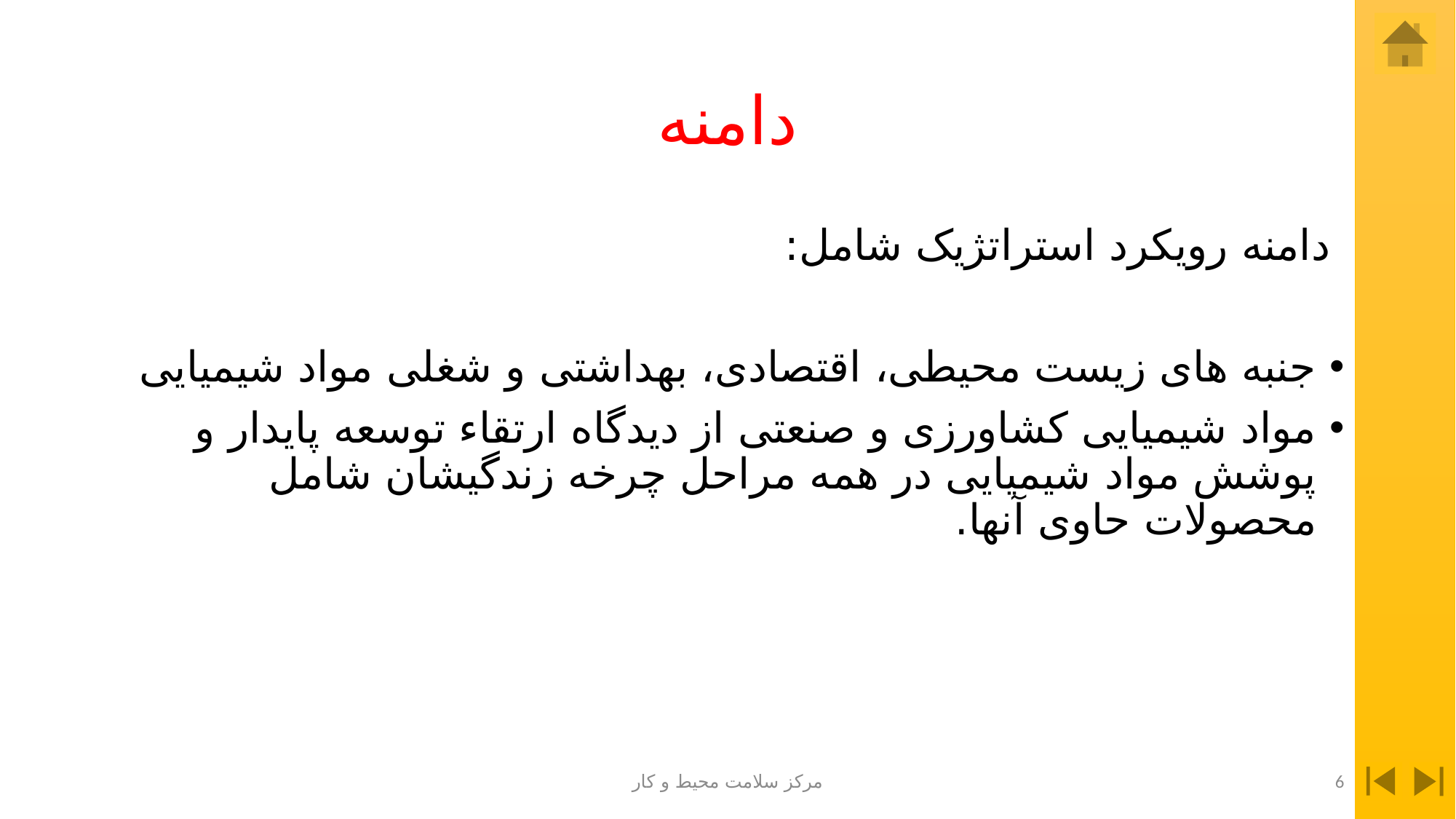

# دامنه
 دامنه رویکرد استراتژیک شامل:

جنبه های زیست محیطی، اقتصادی، بهداشتی و شغلی مواد شیمیایی
مواد شیمیایی کشاورزی و صنعتی از دیدگاه ارتقاء توسعه پایدار و پوشش مواد شیمیایی در همه مراحل چرخه زندگیشان شامل محصولات حاوی آنها.
مرکز سلامت محیط و کار
6